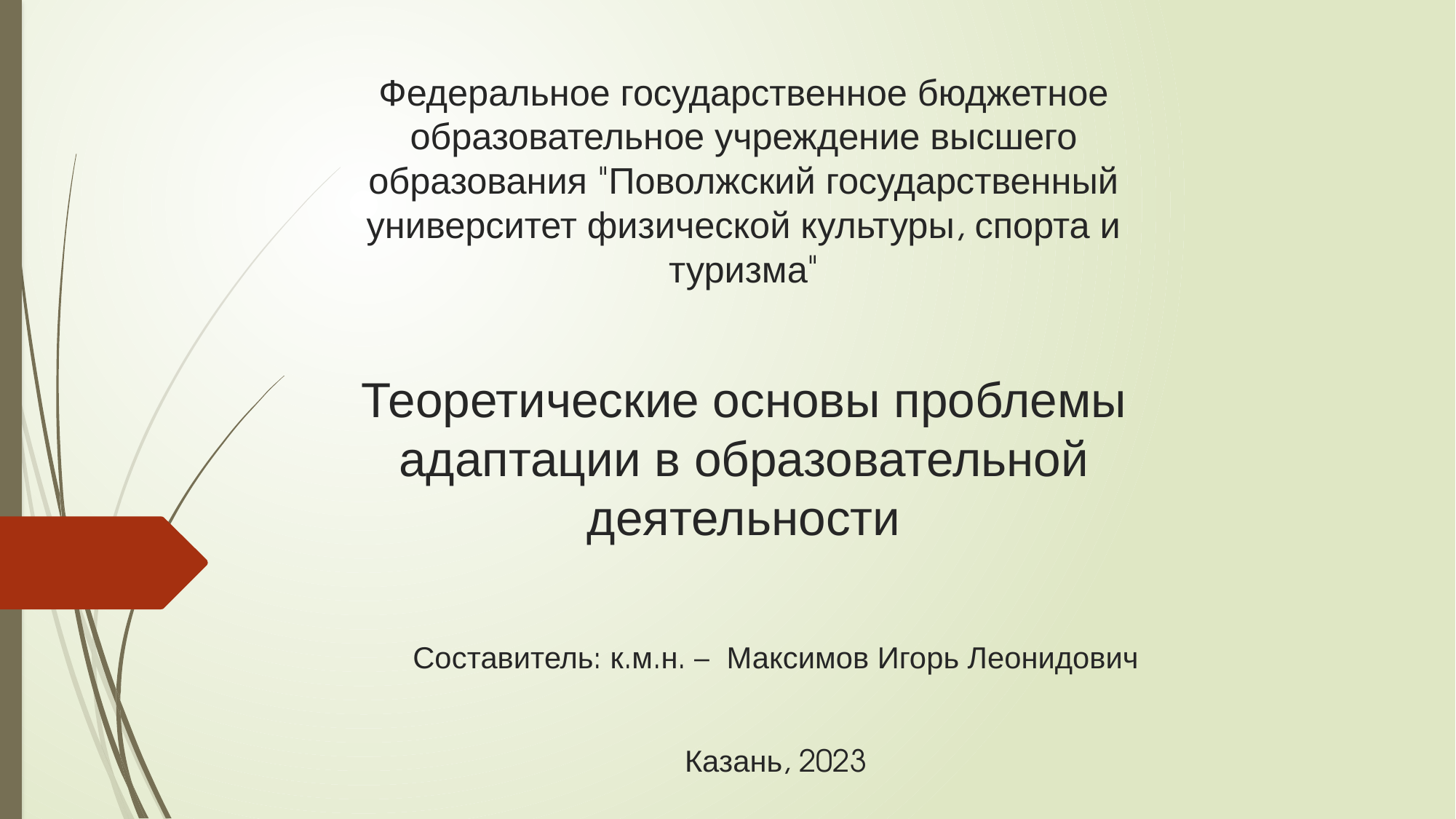

# Федеральное государственное бюджетное образовательное учреждение высшего образования "Поволжский государственный университет физической культуры, спорта и туризма" Теоретические основы проблемы адаптации в образовательной деятельности
Составитель: к.м.н. –  Максимов Игорь Леонидович

Казань, 2023